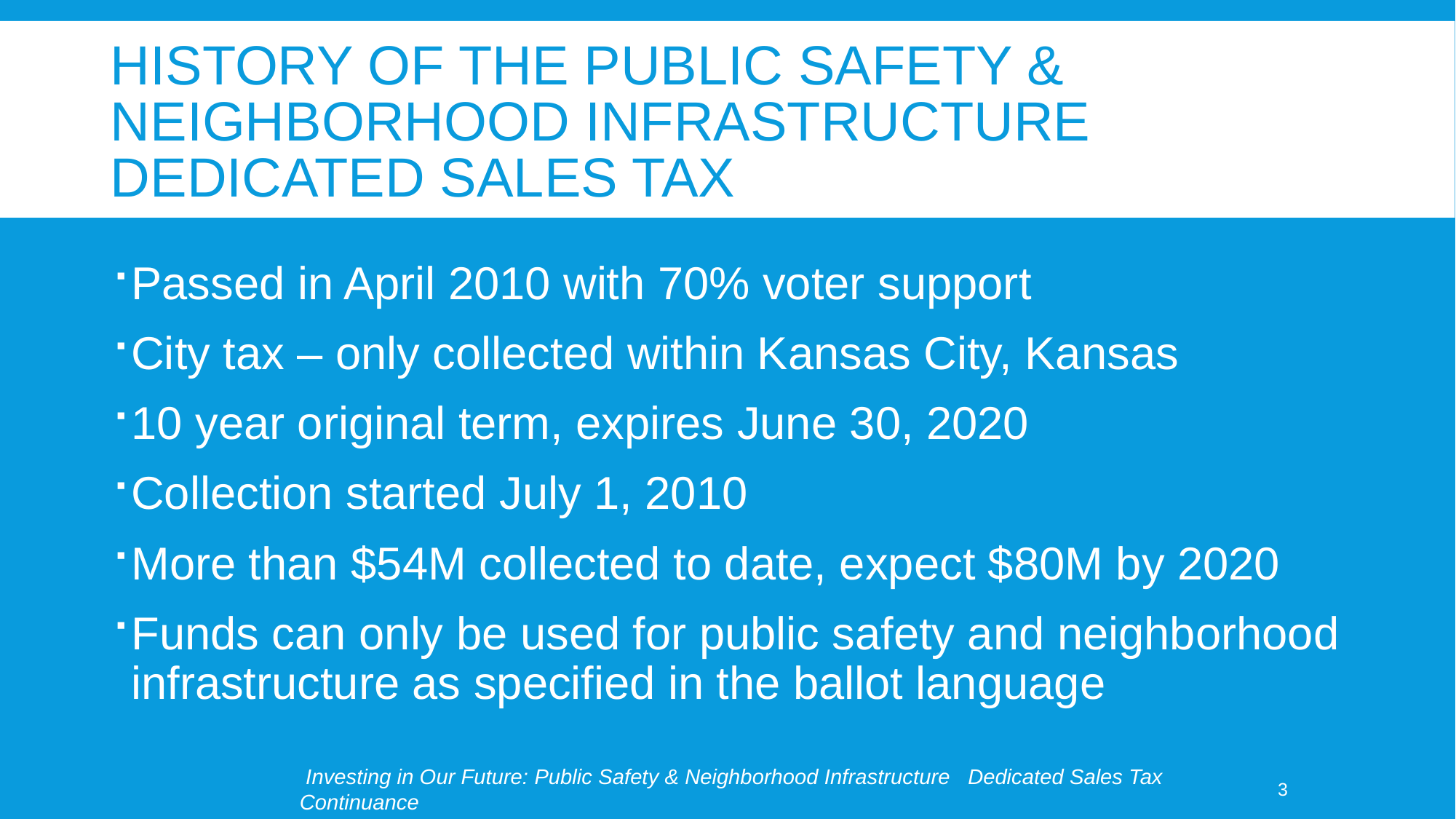

# History of the Public Safety & Neighborhood Infrastructure dedicated sales tax
Passed in April 2010 with 70% voter support
City tax – only collected within Kansas City, Kansas
10 year original term, expires June 30, 2020
Collection started July 1, 2010
More than $54M collected to date, expect $80M by 2020
Funds can only be used for public safety and neighborhood infrastructure as specified in the ballot language

3